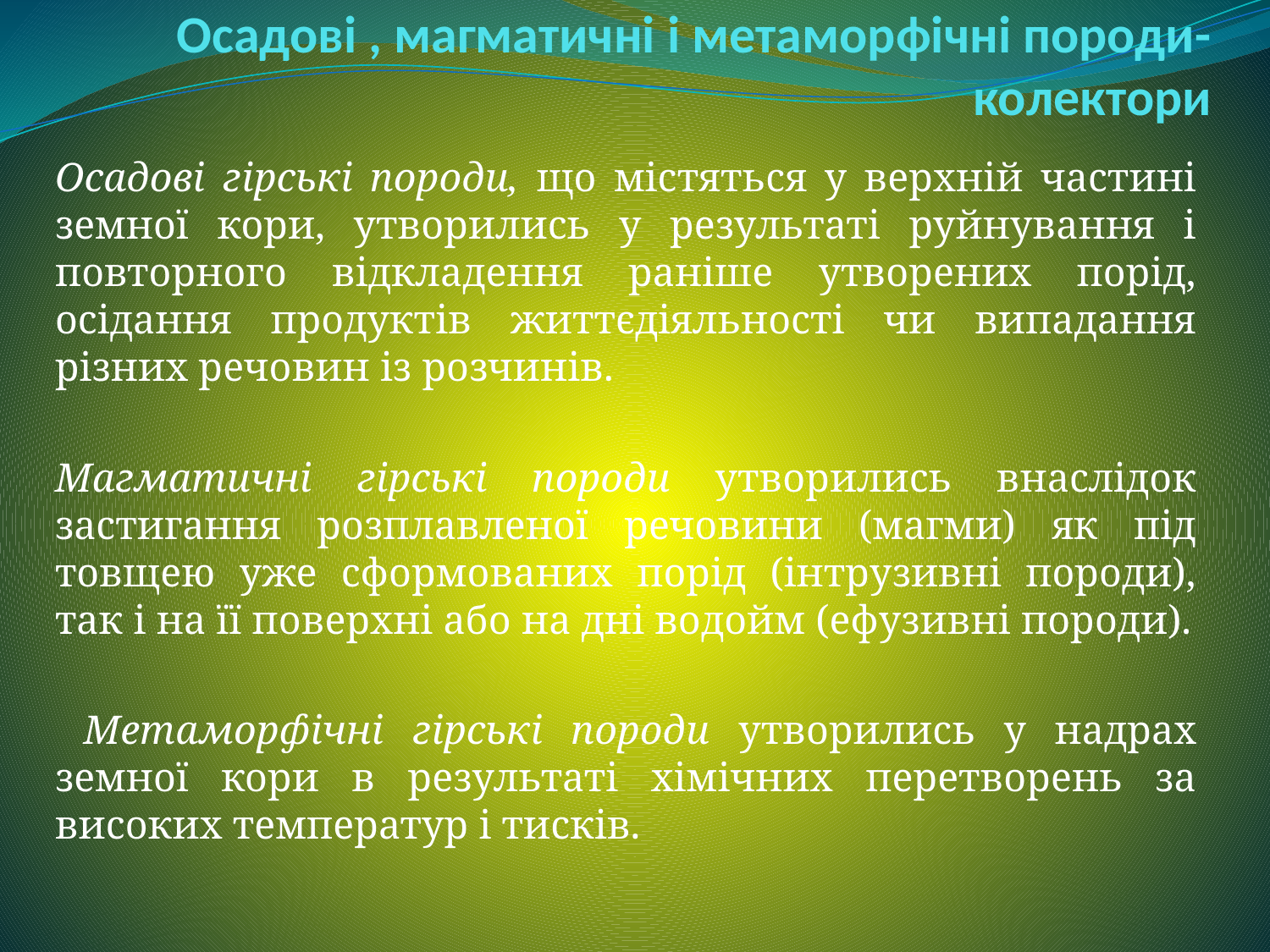

# Осадові , магматичні і метаморфічні породи-колектори
Осадові гірські породи, що містяться у верхній частині земної кори, утворились у результаті руйнування і повторного відкладення раніше утворених порід, осідання продуктів життєдіяльності чи випадання різних речовин із розчинів.

Магматичні гірські породи утворились внаслідок застигання розплавленої речовини (магми) як під товщею уже сформованих порід (інтрузивні породи), так і на її поверхні або на дні водойм (ефузивні породи).

 Метаморфічні гірські породи утворились у надрах земної кори в результаті хімічних перетворень за високих температур і тисків.